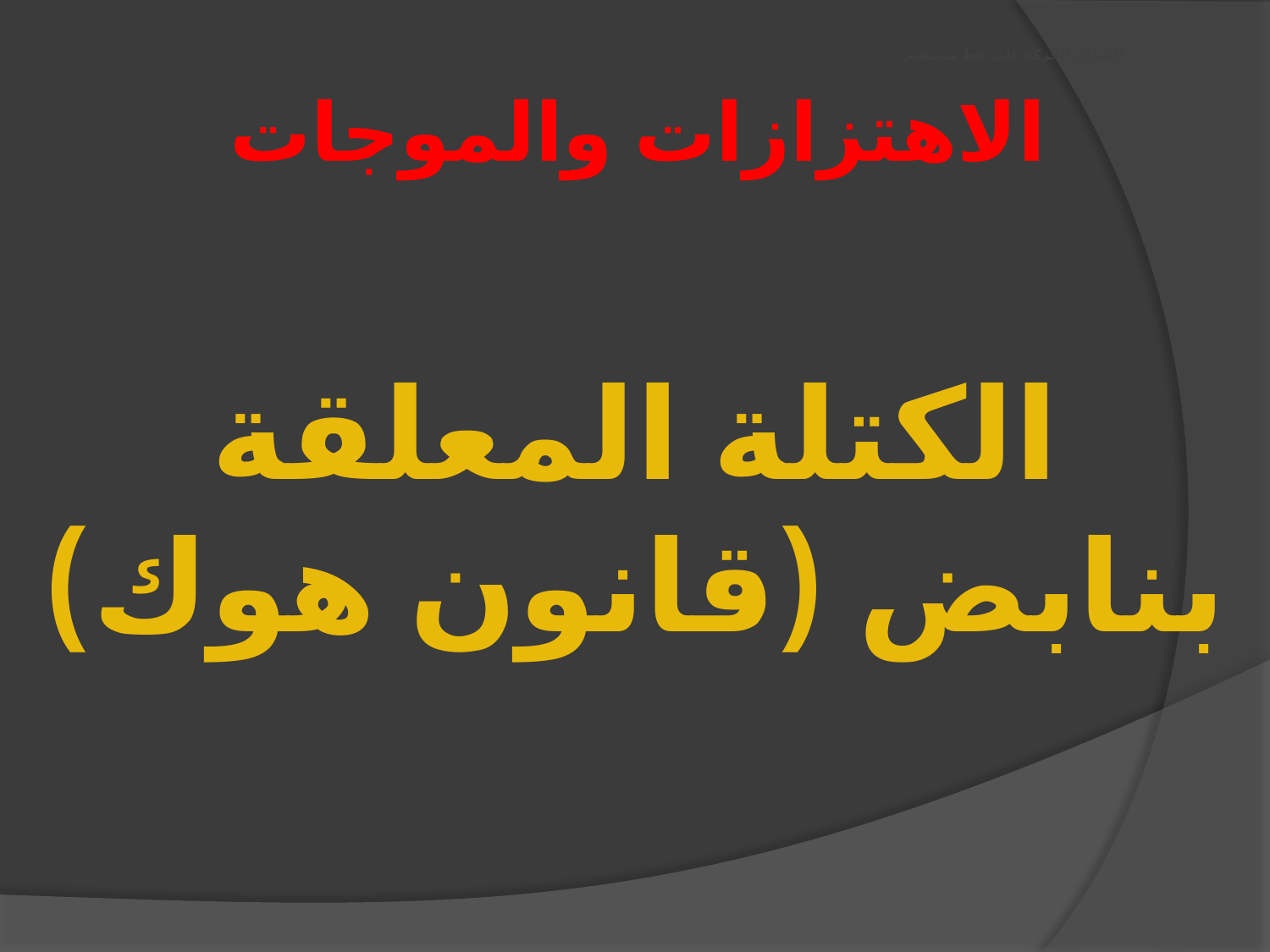

# العنوان الحركة على خط مستقيم
الاهتزازات والموجات
الكتلة المعلقة بنابض (قانون هوك)